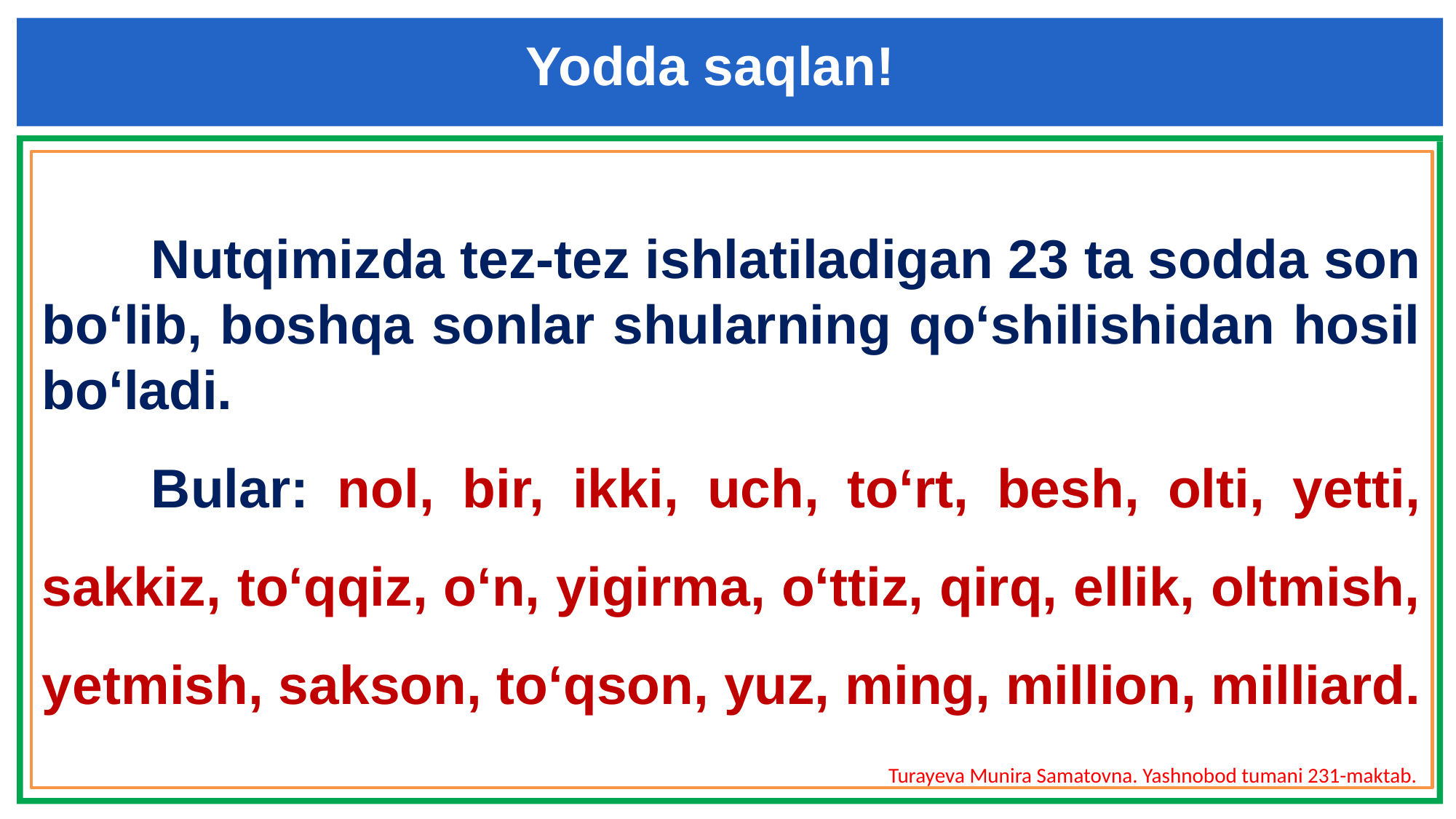

Yodda saqlan!
	Nutqimizda tez-tez ishlatiladigan 23 ta sodda son bo‘lib, boshqa sonlar shularning qo‘shilishidan hosil bo‘ladi.
	Bular: nol, bir, ikki, uch, to‘rt, besh, olti, yetti, sakkiz, to‘qqiz, o‘n, yigirma, o‘ttiz, qirq, ellik, oltmish, yetmish, sakson, to‘qson, yuz, ming, million, milliard.
Turayeva Munira Samatovna. Yashnobod tumani 231-maktab.